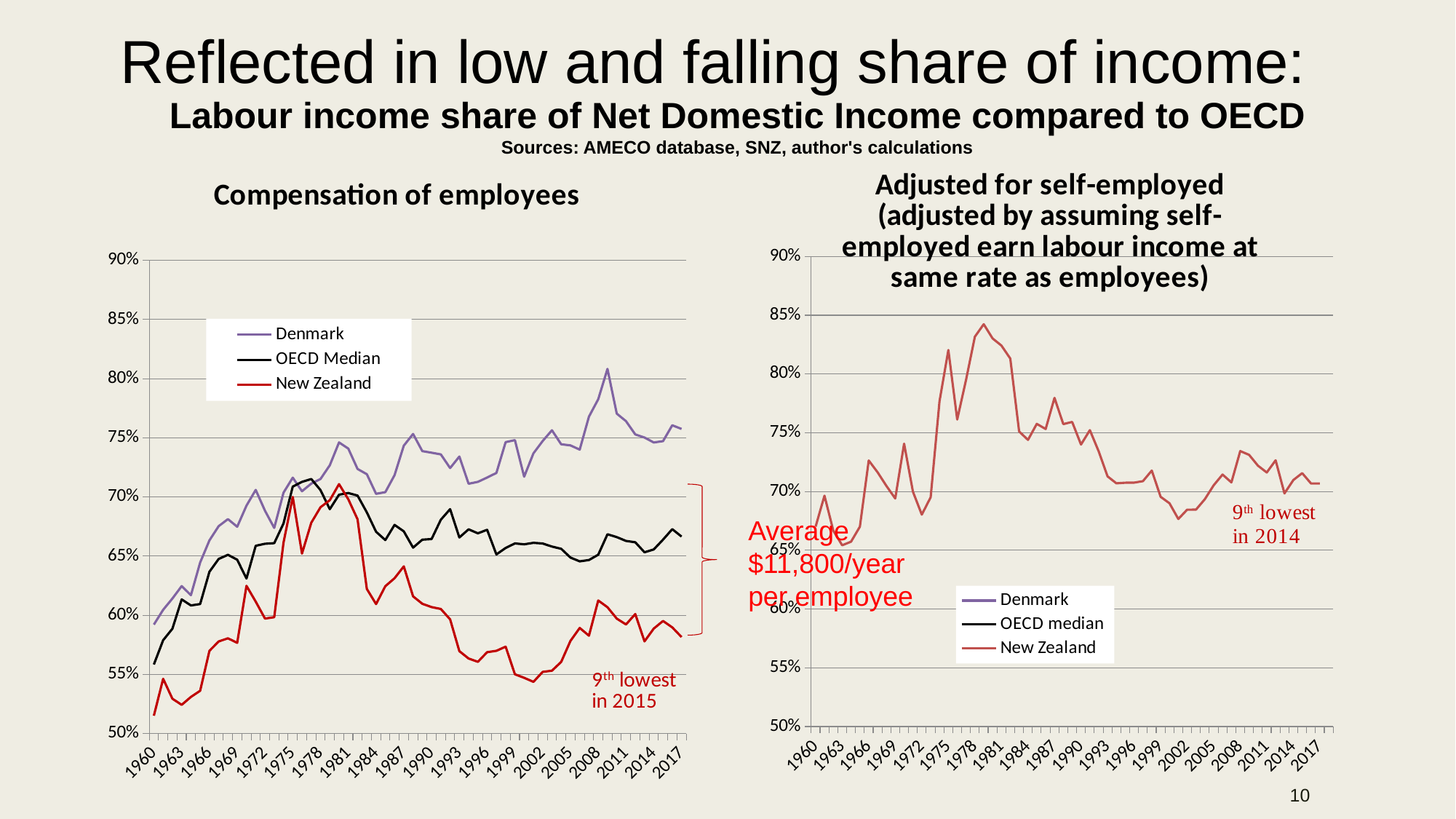

Reflected in low and falling share of income:
Labour income share of Net Domestic Income compared to OECD
Sources: AMECO database, SNZ, author's calculations

### Chart: Compensation of employees

| Category | Denmark | OECD Median | New Zealand |
|---|---|---|---|
| 1960 | 59.20930520324197 | 55.837812739968214 | 51.508502701257484 |
| 1961 | 60.4614846267542 | 57.891816402109804 | 54.627059587787166 |
| 1962 | 61.412941836543865 | 58.85839256424275 | 52.94691805264599 |
| 1963 | 62.463668907317846 | 61.34114342330181 | 52.42723969480846 |
| 1964 | 61.69448346328399 | 60.827444212913456 | 53.09262768526675 |
| 1965 | 64.4598167652245 | 60.94644746343348 | 53.616545422470985 |
| 1966 | 66.32887095987117 | 63.67850288882345 | 56.993141757604825 |
| 1967 | 67.53117281195131 | 64.76088976077186 | 57.78668002003005 |
| 1968 | 68.12331354560173 | 65.1072597260938 | 58.05089139059115 |
| 1969 | 67.48157089784007 | 64.69337594141545 | 57.6671610913775 |
| 1970 | 69.2668004970844 | 63.10285829277696 | 62.488618387420225 |
| 1971 | 70.59527571118069 | 65.87113371892877 | 61.151339608979 |
| 1972 | 68.83364879074658 | 66.0412518894 | 59.7200377477194 |
| 1973 | 67.3798788018036 | 66.09459182166653 | 59.834423821605014 |
| 1974 | 70.36285433497977 | 67.76304681997811 | 66.13970588235294 |
| 1975 | 71.63402622025943 | 70.87702723880525 | 70.0 |
| 1976 | 70.48502380881374 | 71.27662025240588 | 65.2133494468718 |
| 1977 | 71.1281842081407 | 71.51562365776698 | 67.81802864363944 |
| 1978 | 71.51936722494924 | 70.57809033116266 | 69.13069189828504 |
| 1979 | 72.68142221557558 | 68.96894975103811 | 69.72254187444062 |
| 1980 | 74.61184128001784 | 70.19047158228099 | 71.08275371049892 |
| 1981 | 74.08948779509257 | 70.32998331106015 | 69.79844822973334 |
| 1982 | 72.36978845336513 | 70.11744018540648 | 68.11145510835912 |
| 1983 | 71.92658354711561 | 68.69711290818859 | 62.22317016814191 |
| 1984 | 70.26681199943131 | 67.05602980526675 | 60.94366018059265 |
| 1985 | 70.40255486817834 | 66.35565692121796 | 62.45471390248623 |
| 1986 | 71.84614623038463 | 67.63900366801789 | 63.12736797792226 |
| 1987 | 74.33751084382435 | 67.09156525920177 | 64.12934794170833 |
| 1988 | 75.32639116054229 | 65.71543873145353 | 61.59801372407186 |
| 1989 | 73.87636895786532 | 66.38908393910532 | 60.96974252959969 |
| 1990 | 73.74310916910417 | 66.44178186485613 | 60.689871780659935 |
| 1991 | 73.60143624297076 | 68.07541690540167 | 60.53062439532634 |
| 1992 | 72.44504312304159 | 68.97081802207873 | 59.655203376133606 |
| 1993 | 73.4198824837224 | 66.5747276892151 | 56.96822717813426 |
| 1994 | 71.11523678959183 | 67.26261539485535 | 56.345046564270845 |
| 1995 | 71.27525963871813 | 66.92675891800246 | 56.06175074480065 |
| 1996 | 71.64305982455242 | 67.22273512164264 | 56.87916734428362 |
| 1997 | 72.03315755119083 | 65.14147314815125 | 56.99550107582969 |
| 1998 | 74.63616925570132 | 65.68540583393569 | 57.34622685066433 |
| 1999 | 74.80722486158075 | 66.0733841439807 | 55.00900468243487 |
| 2000 | 71.7141167909769 | 65.99664836063972 | 54.71189907944084 |
| 2001 | 73.68792241517862 | 66.12333606371915 | 54.368187026311084 |
| 2002 | 74.73086511227451 | 66.06583063372871 | 55.213372192009935 |
| 2003 | 75.64044728225812 | 65.80464576851449 | 55.31302403577418 |
| 2004 | 74.45456266454849 | 65.61705831117011 | 56.05676502103861 |
| 2005 | 74.3624572333146 | 64.87618295988317 | 57.82604727571415 |
| 2006 | 74.004109174687 | 64.55570104374694 | 58.927030813433475 |
| 2007 | 76.79217240314404 | 64.6671812125799 | 58.272198056655625 |
| 2008 | 78.26477817595132 | 65.11675699037724 | 61.24837170472619 |
| 2009 | 80.8256433004194 | 66.84579693519915 | 60.676890010675834 |
| 2010 | 77.04770622485889 | 66.60455749775491 | 59.71671350014117 |
| 2011 | 76.41216081061529 | 66.28403706580855 | 59.223020659566274 |
| 2012 | 75.28735809239205 | 66.16805231798506 | 60.10040655804043 |
| 2013 | 75.02604536271753 | 65.32461638861841 | 57.794814771463685 |
| 2014 | 74.60819406929163 | 65.56445614659617 | 58.871372571138494 |
| 2015 | 74.72057847307497 | 66.39268387937264 | 59.51463248270411 |
| 2016 | 76.06202783635479 | 67.27651463772304 | 58.97420216290045 |
| 2017 | 75.75218487813193 | 66.64805669614756 | 58.15794656921523 |

### Chart: Adjusted for self-employed
(adjusted by assuming self-employed earn labour income at same rate as employees)

| Category | Denmark |  |  |
|---|---|---|---|
| 1960 | 74.83121531254864 | 79.84887747706867 | 67.01073758883017 |
| 1961 | 75.81402017383859 | 78.58720567263128 | 69.6399227985856 |
| 1962 | 76.4724812220217 | 78.65671853025142 | 66.66345513103198 |
| 1963 | 77.70339434803965 | 79.71677608976182 | 65.42117090362439 |
| 1964 | 76.44152826017415 | 79.31745449707489 | 65.72707292940144 |
| 1965 | 79.60069329572599 | 80.17107752246864 | 67.00277279630409 |
| 1966 | 81.22402063575645 | 81.49239301038477 | 72.63726168357697 |
| 1967 | 82.31358696910988 | 81.93348165890781 | 71.63392446117204 |
| 1968 | 82.59416068378843 | 81.77122864366092 | 70.47499467340228 |
| 1969 | 81.22339654735312 | 81.08982505711577 | 69.40251250232886 |
| 1970 | 82.79660154543542 | 80.9917510093423 | 74.06824467054966 |
| 1971 | 84.1001554599144 | 82.64383558738612 | 69.97584971053428 |
| 1972 | 81.42660901010726 | 81.4691322130374 | 68.02907088499454 |
| 1973 | 79.39260261023722 | 80.55933128249893 | 69.50344317489022 |
| 1974 | 82.81140896501641 | 81.94442145100706 | 77.67447028136972 |
| 1975 | 84.16998077071493 | 84.08674268816824 | 82.03741640565478 |
| 1976 | 82.38164983694095 | 84.14615650657733 | 76.12559904586278 |
| 1977 | 83.01109337838999 | 85.31785913346485 | 79.4894989218114 |
| 1978 | 83.07968401206598 | 83.27194303755549 | 83.17012097315626 |
| 1979 | 83.85016750623171 | 82.78457053228604 | 84.23423188306072 |
| 1980 | 85.60619564360236 | 84.61537246171379 | 83.02382928706203 |
| 1981 | 84.73258943127455 | 84.60250824054462 | 82.41560610285306 |
| 1982 | 82.41010253434953 | 83.62970122237141 | 81.31146226636154 |
| 1983 | 81.63486844549637 | 82.75918098793436 | 75.10957327312705 |
| 1984 | 79.34885293278789 | 79.79916561207233 | 74.39226258934025 |
| 1985 | 79.0652683649379 | 79.0652683649379 | 75.75429454454274 |
| 1986 | 80.41313490787091 | 79.04927358241159 | 75.31689976144816 |
| 1987 | 82.91863376149067 | 79.0545150101674 | 77.96617381129667 |
| 1988 | 83.78719281900646 | 78.27453910924118 | 75.73263474809877 |
| 1989 | 81.82705022071687 | 77.90898669972898 | 75.9199398609284 |
| 1990 | 81.16991657304199 | 78.98141286905417 | 73.99770904925545 |
| 1991 | 81.05789239733838 | 78.49315057317114 | 75.22140358711022 |
| 1992 | 79.95544269843872 | 79.97293125942593 | 73.41115201580318 |
| 1993 | 80.99419195925762 | 79.79751306920144 | 71.28156389794681 |
| 1994 | 77.99541813893738 | 78.08630154160181 | 70.69413426917642 |
| 1995 | 77.89580675145999 | 77.89580675145999 | 70.74251992074466 |
| 1996 | 78.16145236672635 | 78.16145236672635 | 70.74998644766086 |
| 1997 | 78.29953625342938 | 77.12998664810058 | 70.87696420421203 |
| 1998 | 80.93294319847296 | 76.66157015014234 | 71.7847432411635 |
| 1999 | 81.02881582942135 | 76.65005537683632 | 69.54427079534504 |
| 2000 | 77.47936929609938 | 76.57301939734823 | 68.99700017697168 |
| 2001 | 79.45728682267128 | 76.90657434865992 | 67.65681554891633 |
| 2002 | 80.73369362202017 | 76.6393227628667 | 68.45227291849797 |
| 2003 | 81.7118887344045 | 74.88668353769006 | 68.45564603535075 |
| 2004 | 80.15038051343205 | 74.74608990768947 | 69.3419532390112 |
| 2005 | 79.9346150370089 | 74.71367854937316 | 70.53025463174227 |
| 2006 | 79.44764045746429 | 74.09189353642361 | 71.43843187505593 |
| 2007 | 82.30357233413785 | 73.32206026501262 | 70.7684343379842 |
| 2008 | 83.81042925941 | 74.80841292551813 | 73.43845583631405 |
| 2009 | 86.5252177065186 | 77.1854496471366 | 73.11644767149181 |
| 2010 | 82.4919374271048 | 76.7695711256649 | 72.19664523069214 |
| 2011 | 81.8135582095965 | 76.71751306345101 | 71.61327544198356 |
| 2012 | 80.58810348964504 | 76.81300289424632 | 72.6569220044415 |
| 2013 | 80.21725605664224 | 76.2023446020077 | 69.83410024238378 |
| 2014 | 79.7457600390574 | 75.84629154874969 | 70.9726601219907 |
| 2015 | 79.73765244619123 | 77.03048657020828 | 71.55970246388586 |
| 2016 | 81.108442500559 | 77.51946418458405 | 70.68019226332667 |
| 2017 | 80.73130077787157 | 75.83298255894209 | 70.68019226332667 |
Average $11,800/year per employee
10